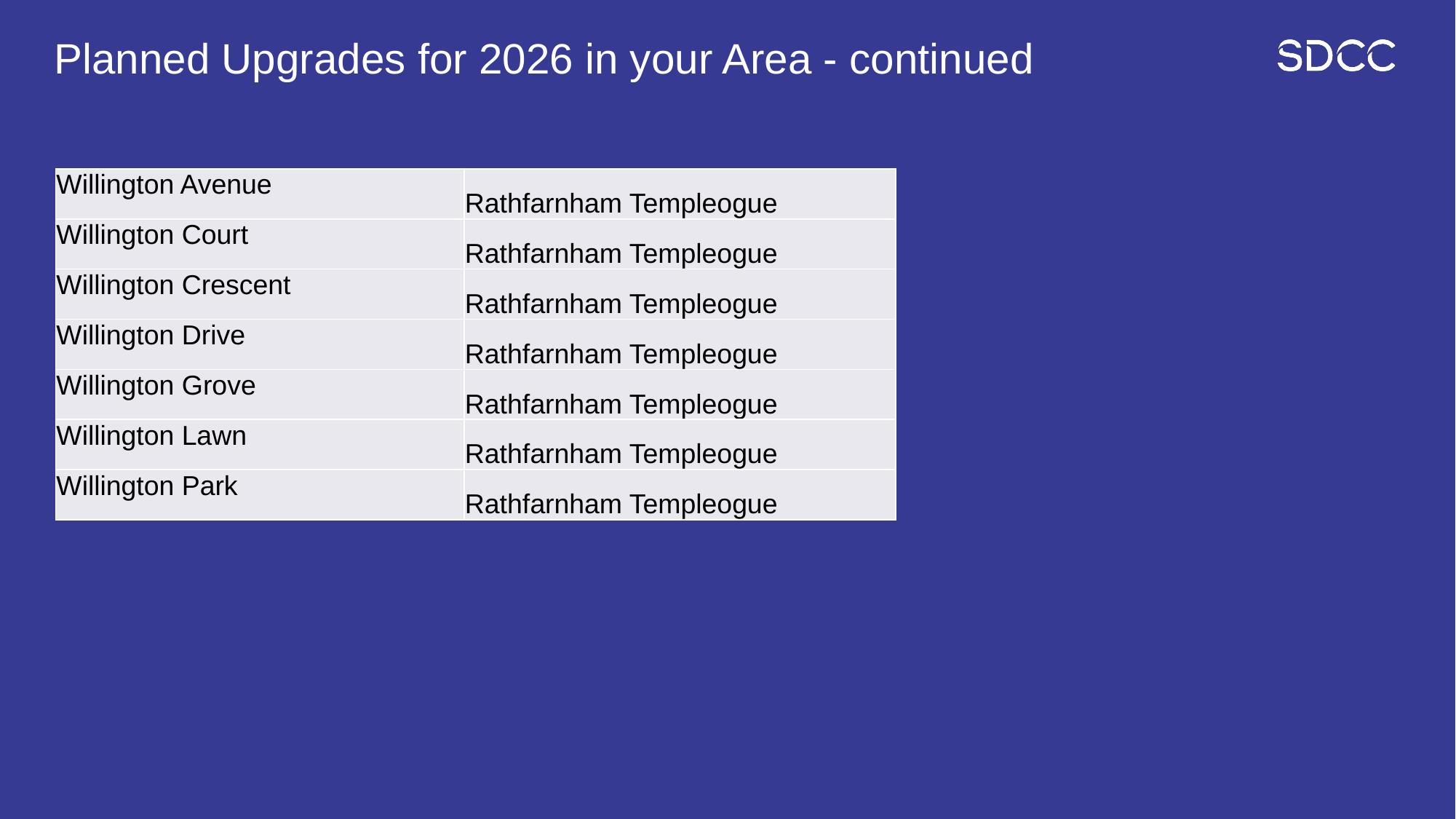

# Planned Upgrades for 2026 in your Area - continued

| Willington Avenue | Rathfarnham Templeogue |
| --- | --- |
| Willington Court | Rathfarnham Templeogue |
| Willington Crescent | Rathfarnham Templeogue |
| Willington Drive | Rathfarnham Templeogue |
| Willington Grove | Rathfarnham Templeogue |
| Willington Lawn | Rathfarnham Templeogue |
| Willington Park | Rathfarnham Templeogue |